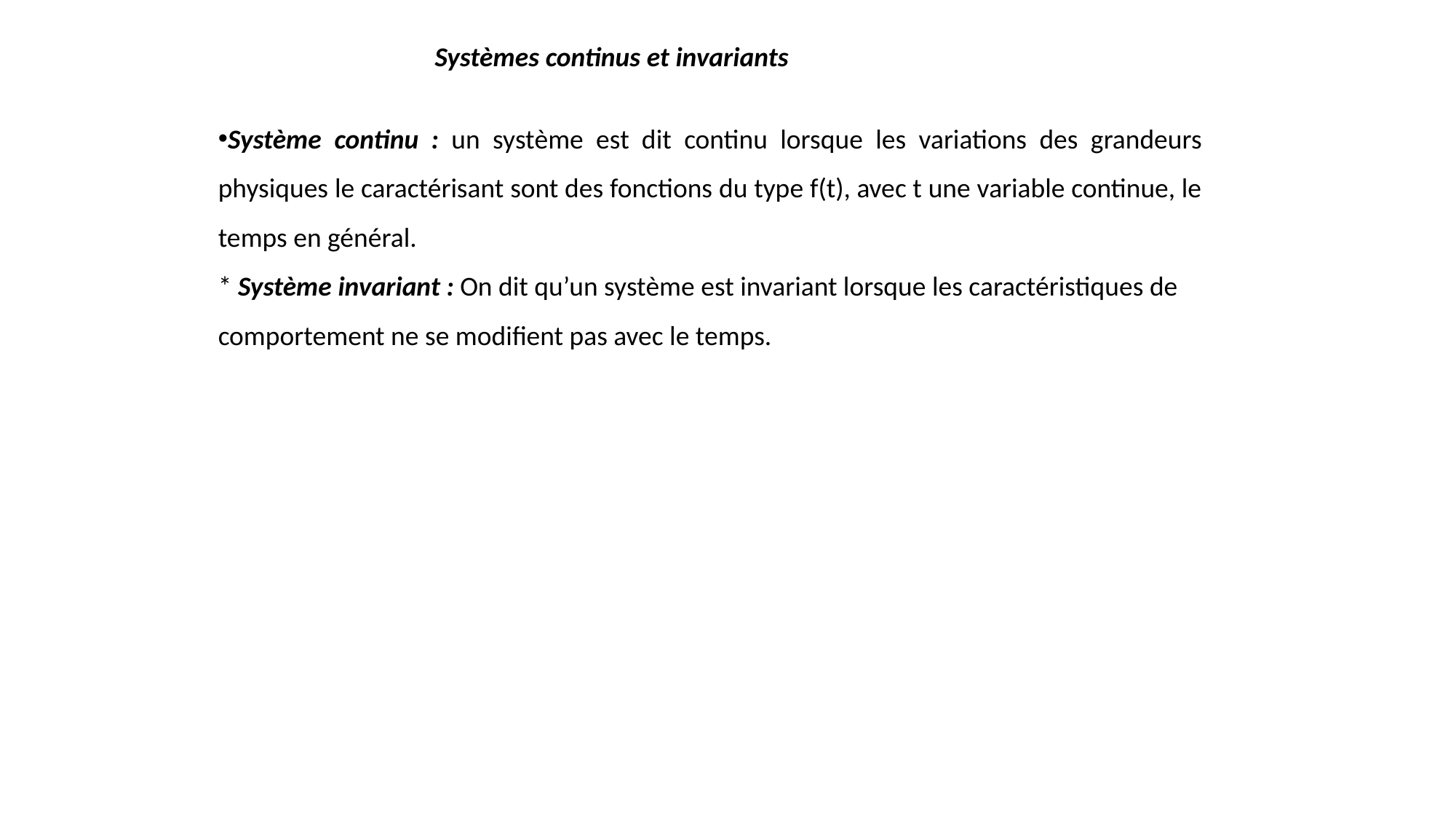

Systèmes continus et invariants

Système continu : un système est dit continu lorsque les variations des grandeurs physiques le caractérisant sont des fonctions du type f(t), avec t une variable continue, le temps en général.
* Système invariant : On dit qu’un système est invariant lorsque les caractéristiques de
comportement ne se modifient pas avec le temps.